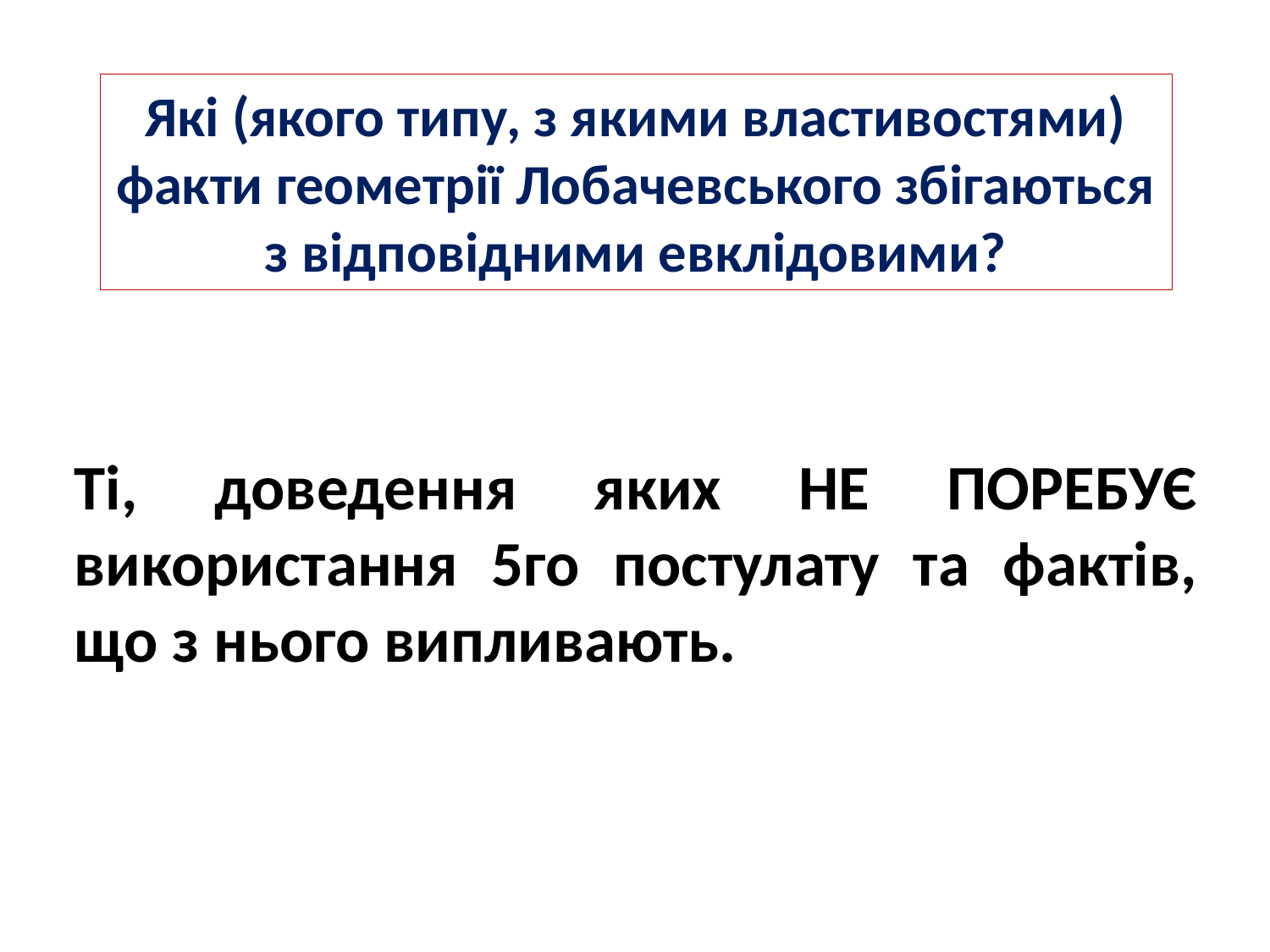

Які (якого типу, з якими властивостями) факти геометрії Лобачевського збігаються з відповідними евклідовими?
Ті, доведення яких НЕ ПОРЕБУЄ використання 5го постулату та фактів, що з нього випливають.